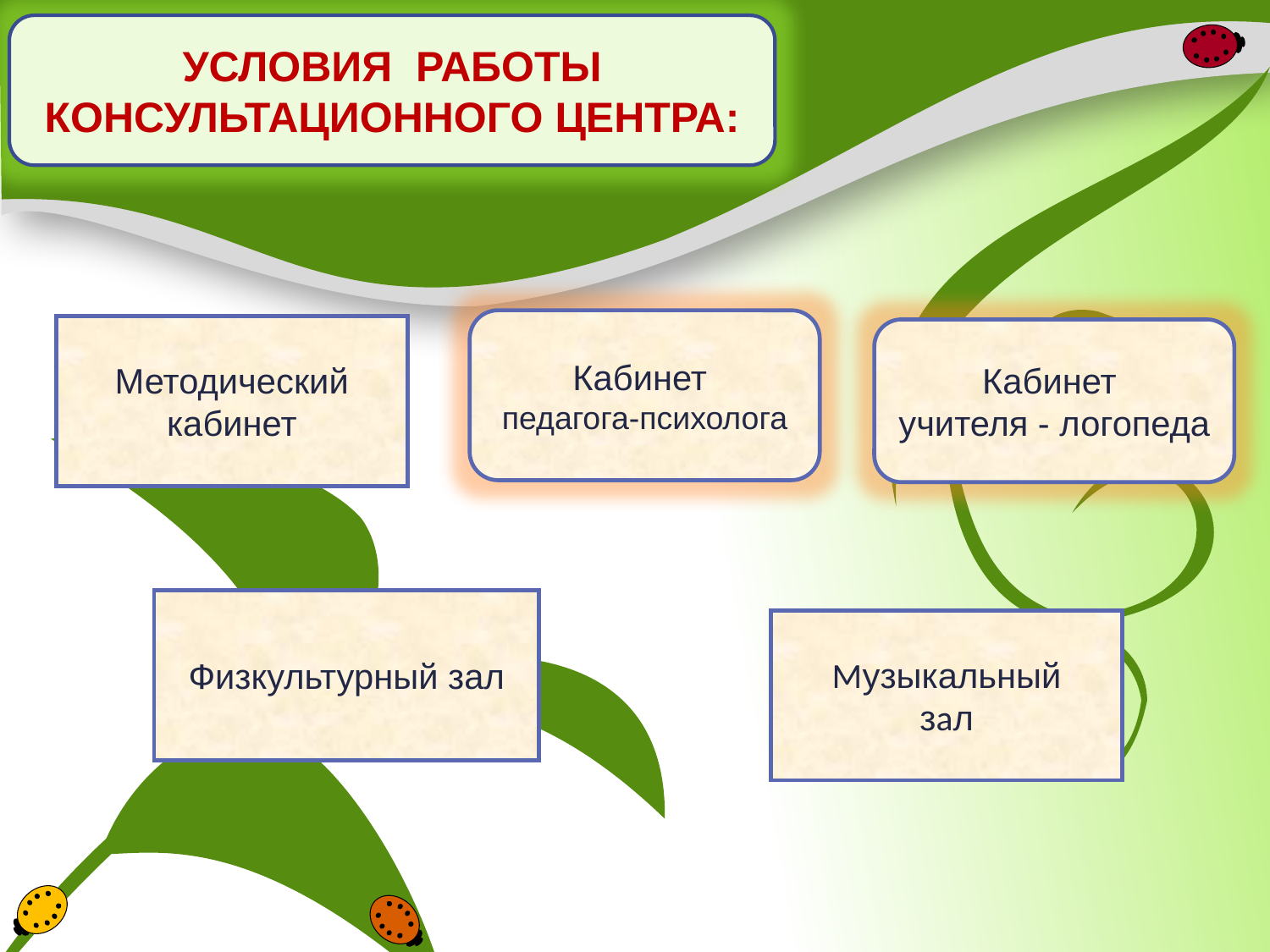

УСЛОВИЯ  РАБОТЫ КОНСУЛЬТАЦИОННОГО ЦЕНТРА:
Кабинет
педагога-психолога
Методический
кабинет
Кабинет
учителя - логопеда
Физкультурный зал
Музыкальный
зал